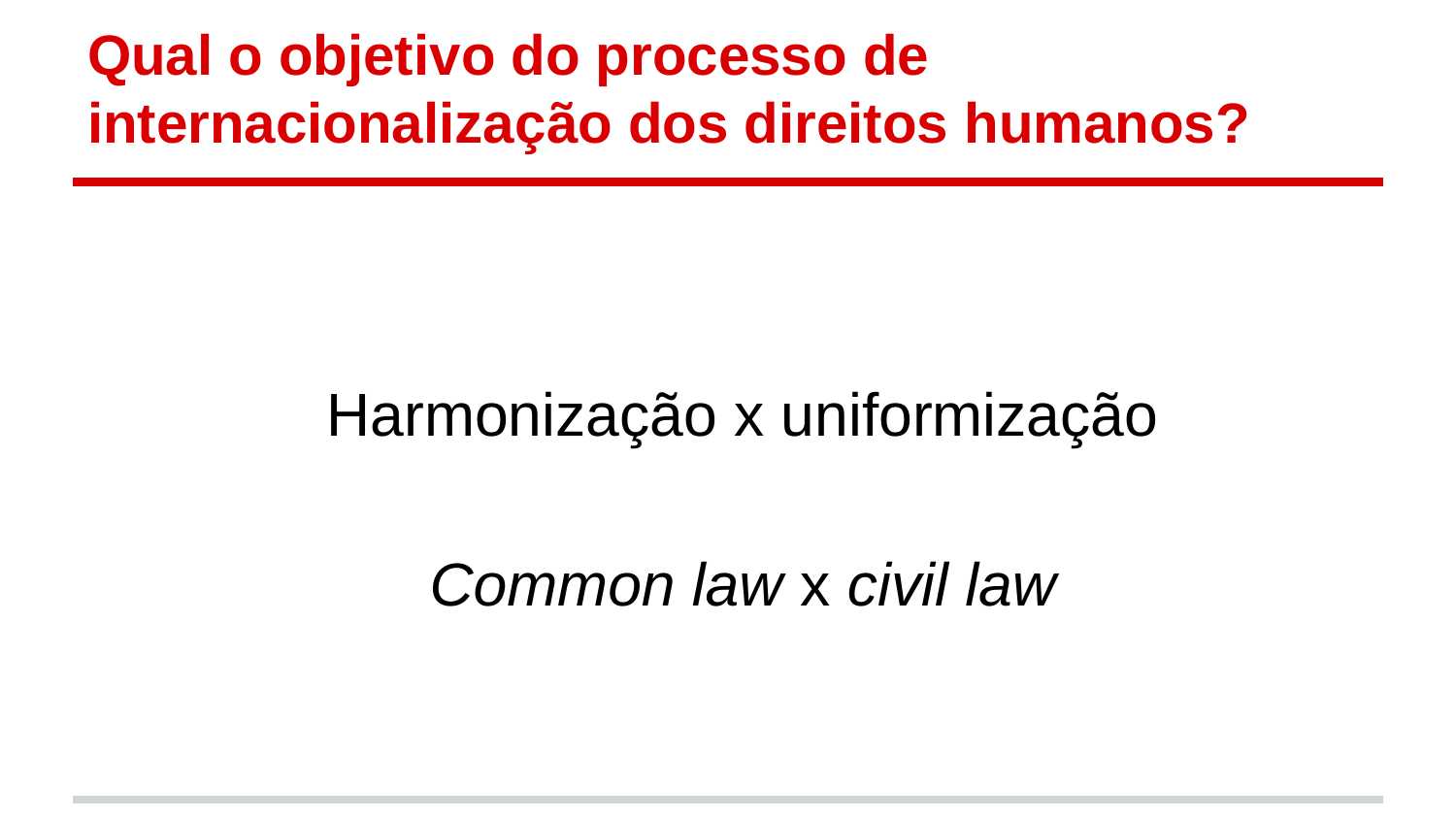

# Qual o objetivo do processo de internacionalização dos direitos humanos?

Harmonização x uniformização

Common law x civil law